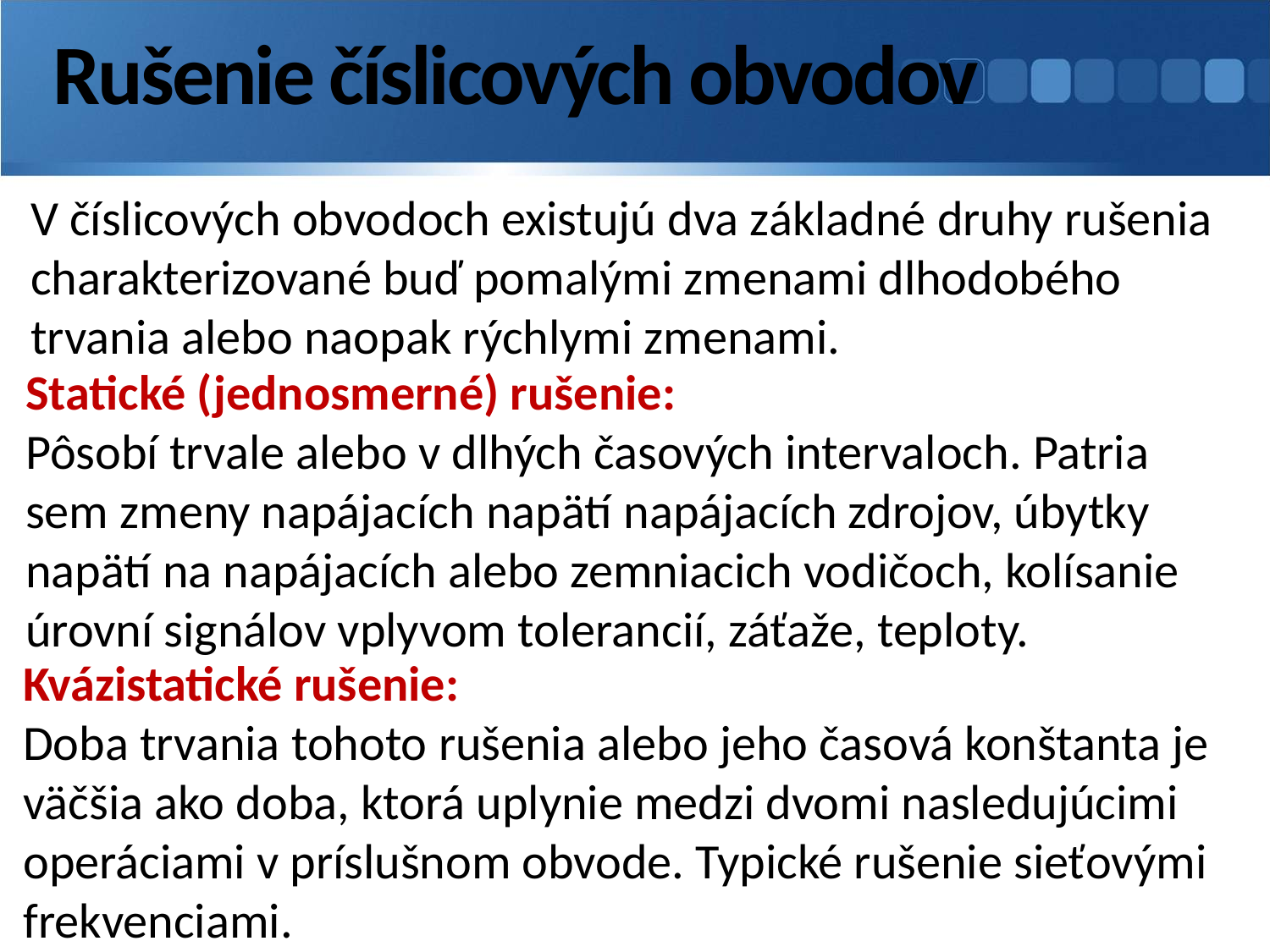

# Rušenie číslicových obvodov
V číslicových obvodoch existujú dva základné druhy rušenia
charakterizované buď pomalými zmenami dlhodobého
trvania alebo naopak rýchlymi zmenami.
Statické (jednosmerné) rušenie:
Pôsobí trvale alebo v dlhých časových intervaloch. Patria sem zmeny napájacích napätí napájacích zdrojov, úbytky napätí na napájacích alebo zemniacich vodičoch, kolísanie úrovní signálov vplyvom tolerancií, záťaže, teploty.
Kvázistatické rušenie:
Doba trvania tohoto rušenia alebo jeho časová konštanta je väčšia ako doba, ktorá uplynie medzi dvomi nasledujúcimi operáciami v príslušnom obvode. Typické rušenie sieťovými frekvenciami.